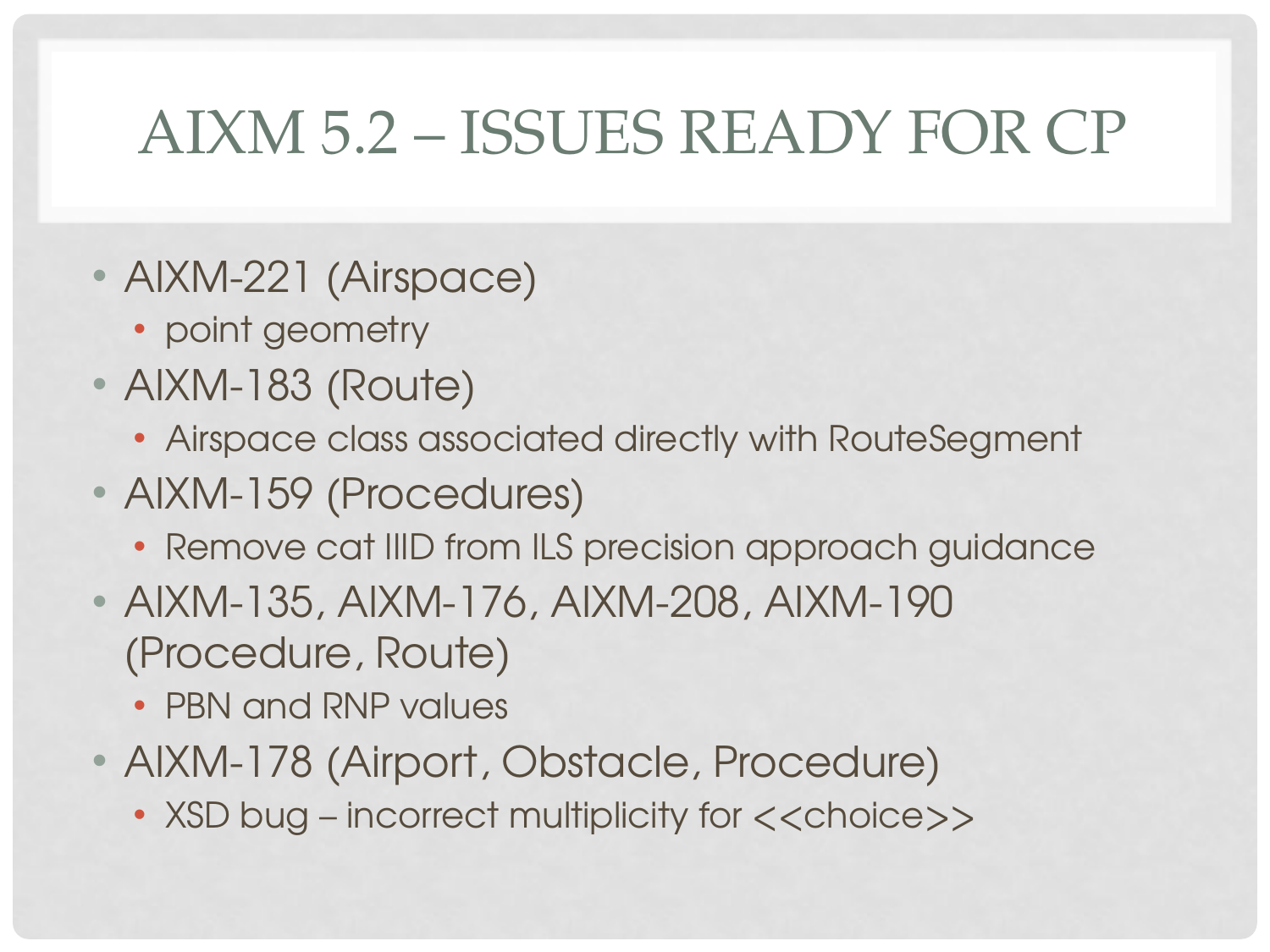

# AIXM 5.2 – issues ready for CP
AIXM-221 (Airspace)
point geometry
AIXM-183 (Route)
Airspace class associated directly with RouteSegment
AIXM-159 (Procedures)
Remove cat IIID from ILS precision approach guidance
AIXM-135, AIXM-176, AIXM-208, AIXM-190 (Procedure, Route)
PBN and RNP values
AIXM-178 (Airport, Obstacle, Procedure)
XSD bug – incorrect multiplicity for <<choice>>